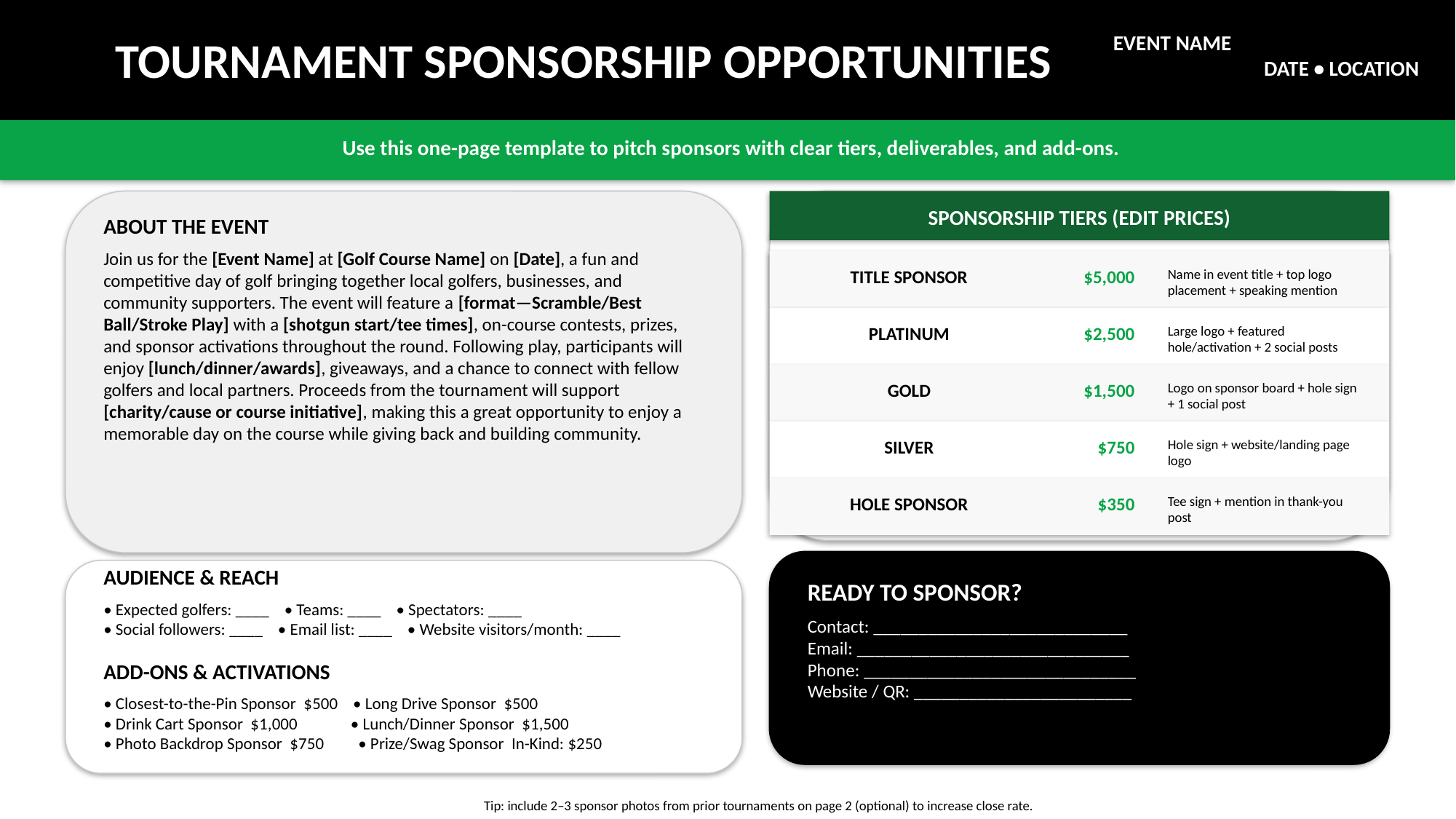

TOURNAMENT SPONSORSHIP OPPORTUNITIES
EVENT NAME
DATE • LOCATION

Use this one-page template to pitch sponsors with clear tiers, deliverables, and add-ons.

SPONSORSHIP TIERS (EDIT PRICES)
ABOUT THE EVENT
Join us for the [Event Name] at [Golf Course Name] on [Date], a fun and competitive day of golf bringing together local golfers, businesses, and community supporters. The event will feature a [format—Scramble/Best Ball/Stroke Play] with a [shotgun start/tee times], on-course contests, prizes, and sponsor activations throughout the round. Following play, participants will enjoy [lunch/dinner/awards], giveaways, and a chance to connect with fellow golfers and local partners. Proceeds from the tournament will support [charity/cause or course initiative], making this a great opportunity to enjoy a memorable day on the course while giving back and building community.

TITLE SPONSOR
$5,000
Name in event title + top logo placement + speaking mention

PLATINUM
$2,500
Large logo + featured hole/activation + 2 social posts

GOLD
$1,500
Logo on sponsor board + hole sign + 1 social post

SILVER
$750
Hole sign + website/landing page logo

HOLE SPONSOR
$350
Tee sign + mention in thank-you post

AUDIENCE & REACH
• Expected golfers: ____    • Teams: ____    • Spectators: ____
• Social followers: ____    • Email list: ____    • Website visitors/month: ____

READY TO SPONSOR?
Contact: ____________________________
Email: ______________________________
Phone: ______________________________
Website / QR: ________________________
ADD-ONS & ACTIVATIONS
• Closest-to-the-Pin Sponsor  $500    • Long Drive Sponsor  $500
• Drink Cart Sponsor  $1,000              • Lunch/Dinner Sponsor  $1,500
• Photo Backdrop Sponsor  $750         • Prize/Swag Sponsor  In-Kind: $250
Tip: include 2–3 sponsor photos from prior tournaments on page 2 (optional) to increase close rate.